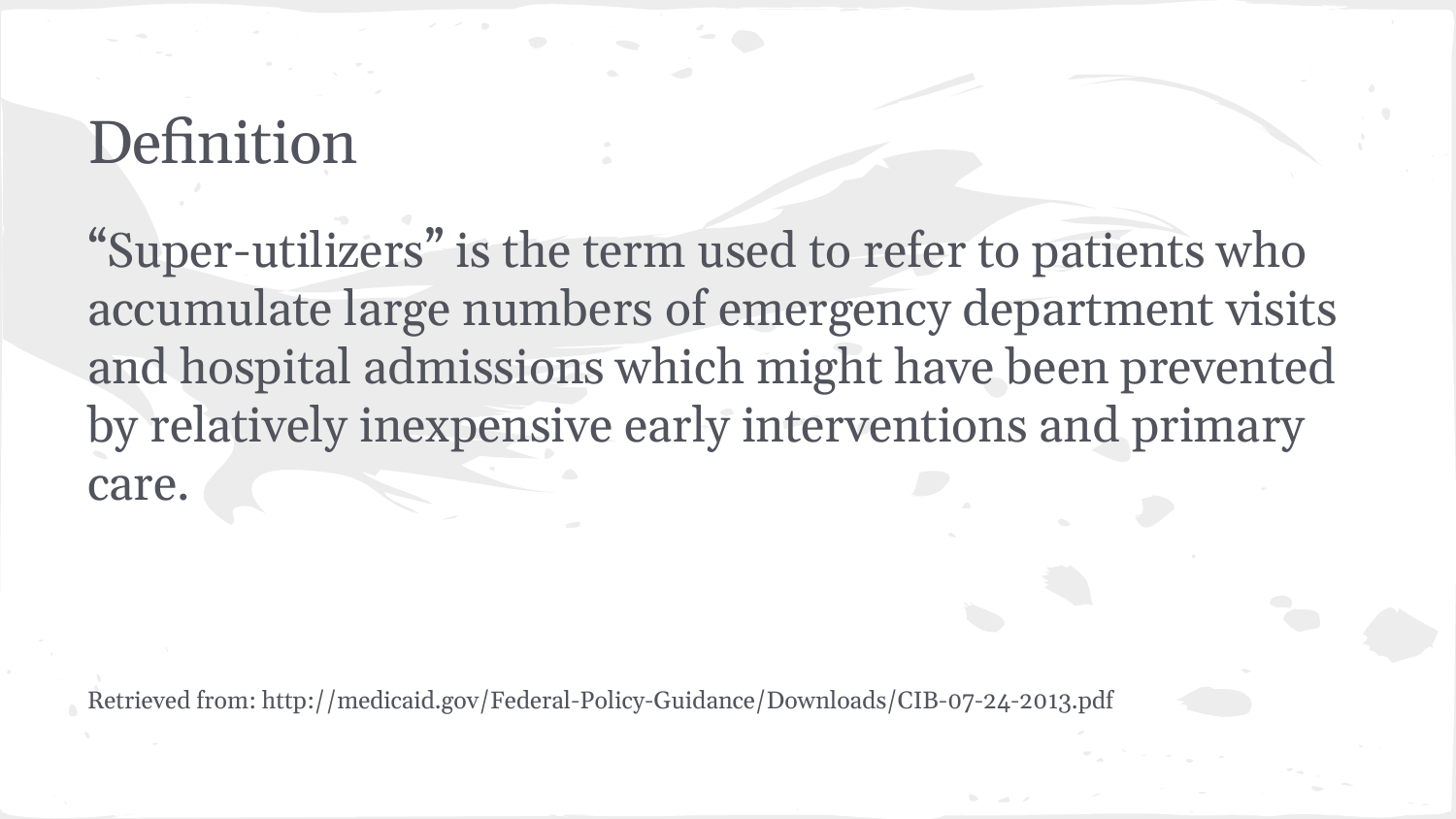

# Definition
“Super-utilizers” is the term used to refer to patients who accumulate large numbers of emergency department visits and hospital admissions which might have been prevented by relatively inexpensive early interventions and primary care.

Retrieved from: http://medicaid.gov/Federal-Policy-Guidance/Downloads/CIB-07-24-2013.pdf